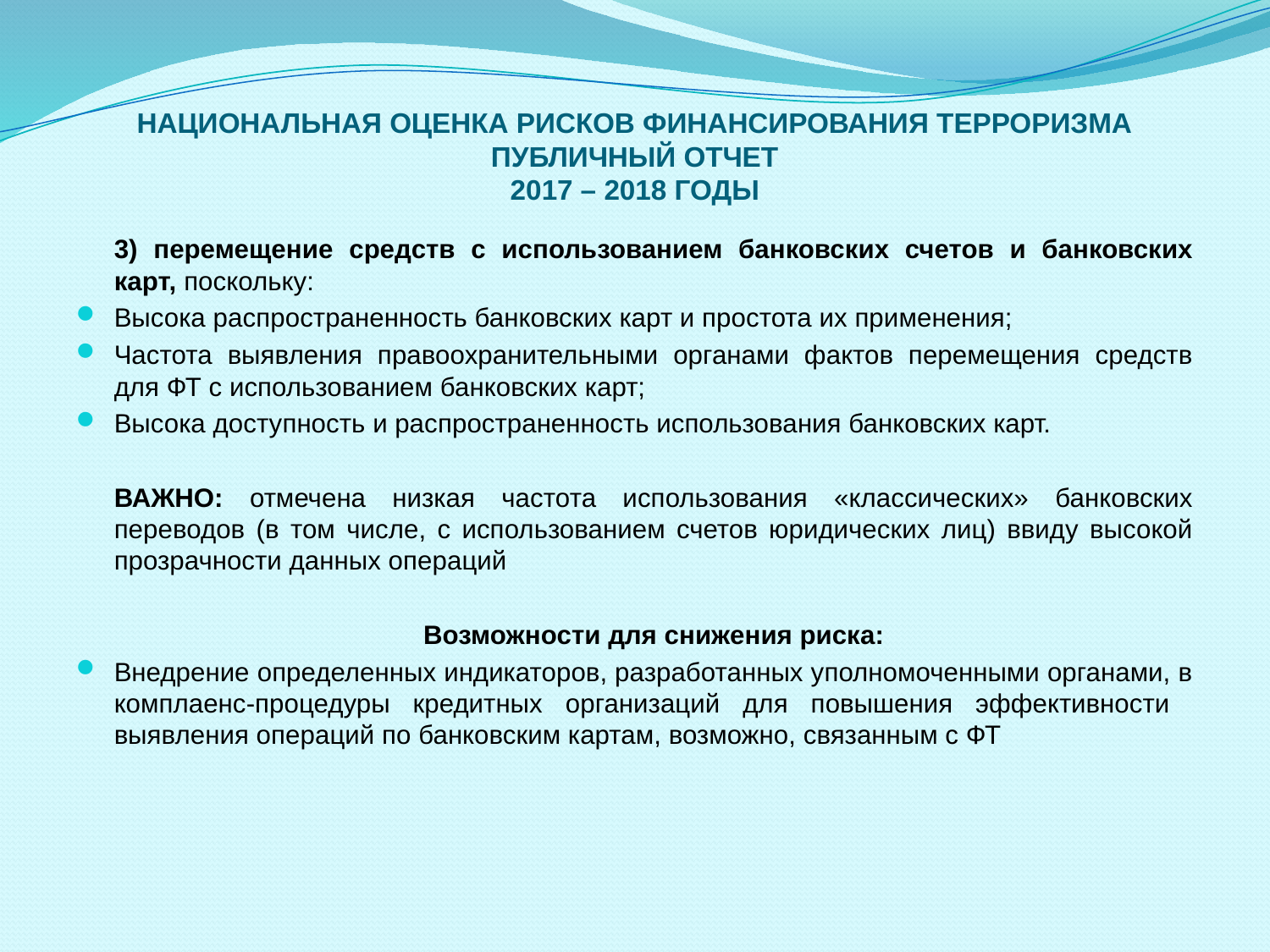

# НАЦИОНАЛЬНАЯ ОЦЕНКА РИСКОВ ФИНАНСИРОВАНИЯ ТЕРРОРИЗМА ПУБЛИЧНЫЙ ОТЧЕТ 2017 – 2018 ГОДЫ
	3) перемещение средств с использованием банковских счетов и банковских карт, поскольку:
Высока распространенность банковских карт и простота их применения;
Частота выявления правоохранительными органами фактов перемещения средств для ФТ с использованием банковских карт;
Высока доступность и распространенность использования банковских карт.

	ВАЖНО: отмечена низкая частота использования «классических» банковских переводов (в том числе, с использованием счетов юридических лиц) ввиду высокой прозрачности данных операций

	Возможности для снижения риска:
Внедрение определенных индикаторов, разработанных уполномоченными органами, в комплаенс-процедуры кредитных организаций для повышения эффективности  выявления операций по банковским картам, возможно, связанным с ФТ